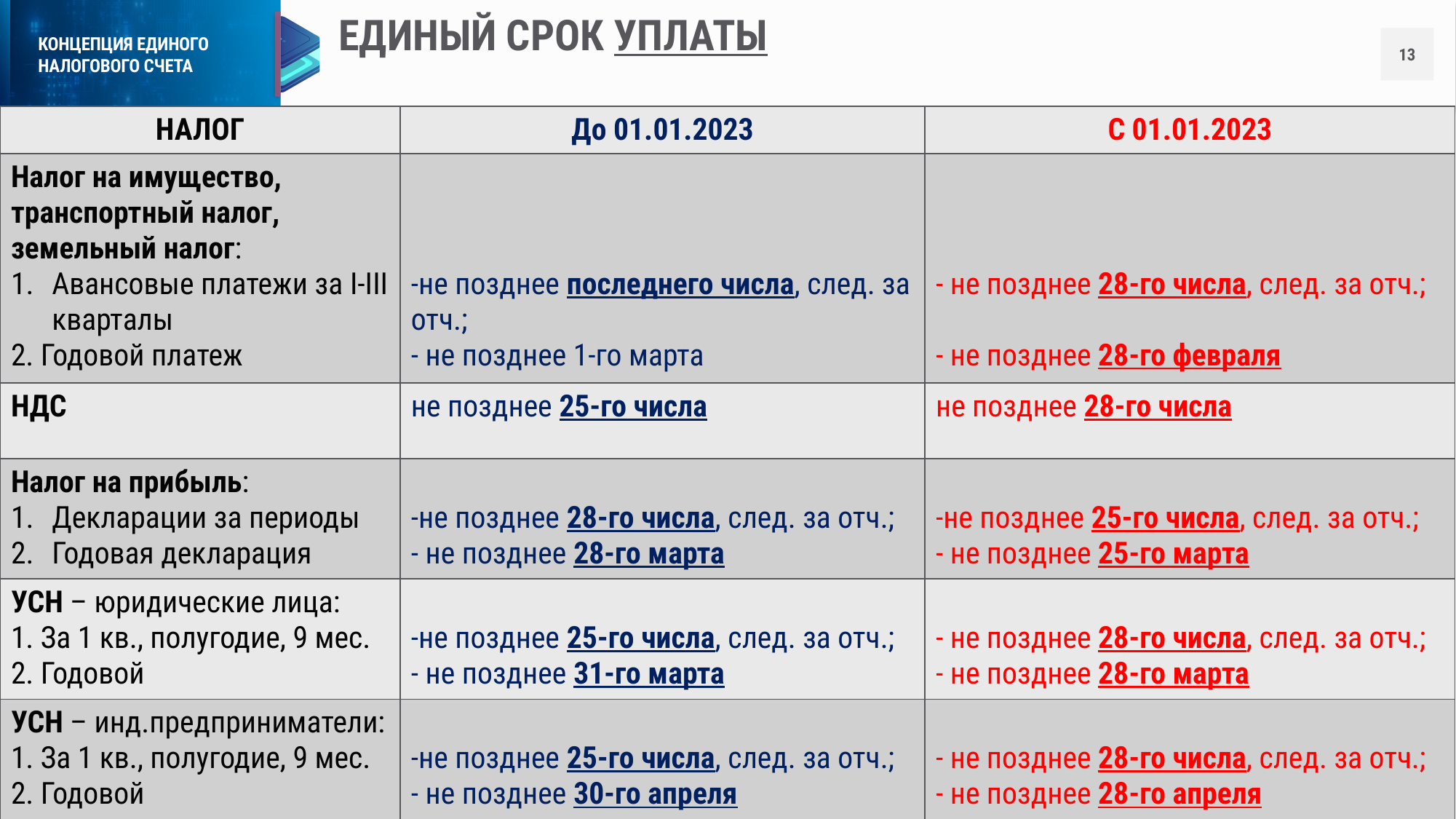

ЕДИНЫЙ СРОК УПЛАТЫ
| НАЛОГ | До 01.01.2023 | С 01.01.2023 |
| --- | --- | --- |
| Налог на имущество, транспортный налог, земельный налог: Авансовые платежи за I-III кварталы 2. Годовой платеж | -не позднее последнего числа, след. за отч.; - не позднее 1-го марта | - не позднее 28-го числа, след. за отч.; - не позднее 28-го февраля |
| НДС | не позднее 25-го числа | не позднее 28-го числа |
| Налог на прибыль: Декларации за периоды Годовая декларация | -не позднее 28-го числа, след. за отч.; - не позднее 28-го марта | -не позднее 25-го числа, след. за отч.; - не позднее 25-го марта |
| УСН – юридические лица: 1. За 1 кв., полугодие, 9 мес. 2. Годовой | -не позднее 25-го числа, след. за отч.; - не позднее 31-го марта | - не позднее 28-го числа, след. за отч.; - не позднее 28-го марта |
| УСН – инд.предприниматели: 1. За 1 кв., полугодие, 9 мес. 2. Годовой | -не позднее 25-го числа, след. за отч.; - не позднее 30-го апреля | - не позднее 28-го числа, след. за отч.; - не позднее 28-го апреля |